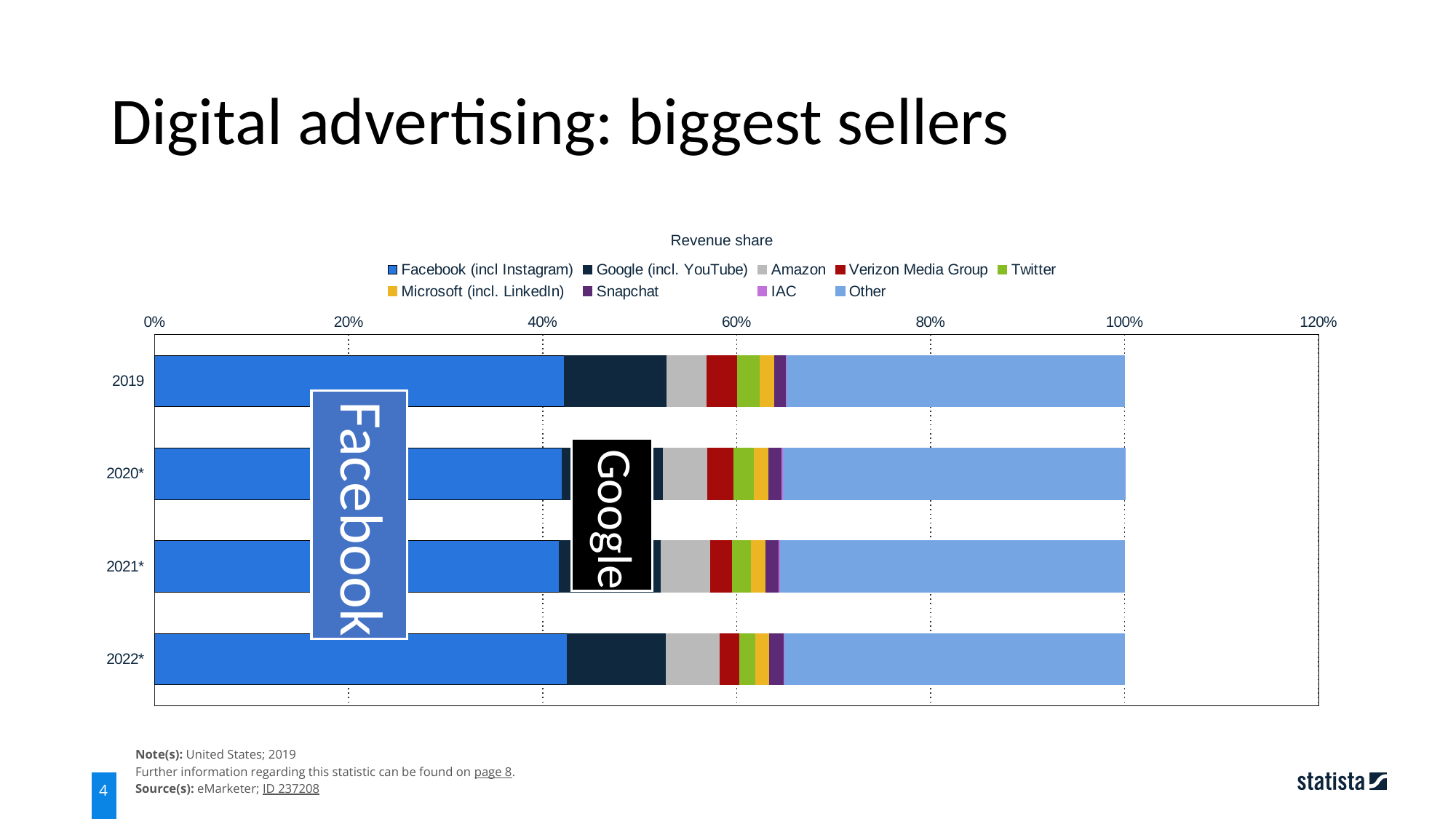

# Digital advertising: biggest sellers
Revenue share

### Chart

| Category | Facebook (incl Instagram) | Google (incl. YouTube) | Amazon | Verizon Media Group | Twitter | Microsoft (incl. LinkedIn) | Snapchat | IAC | Other |
|---|---|---|---|---|---|---|---|---|---|
| 2019 | 0.422 | 0.106 | 0.041 | 0.032 | 0.023 | 0.015 | 0.012 | 0.001 | 0.348 |
| 2020* | 0.42 | 0.104 | 0.046 | 0.027 | 0.021 | 0.015 | 0.014 | 0.001 | 0.353 |
| 2021* | 0.417 | 0.105 | 0.051 | 0.023 | 0.019 | 0.015 | 0.014 | 0.001 | 0.355 |
| 2022* | 0.425 | 0.102 | 0.056 | 0.02 | 0.017 | 0.014 | 0.015 | 0.001 | 0.35 |
Facebook
Google
Note(s): United States; 2019
Further information regarding this statistic can be found on page 8.
Source(s): eMarketer; ID 237208

4